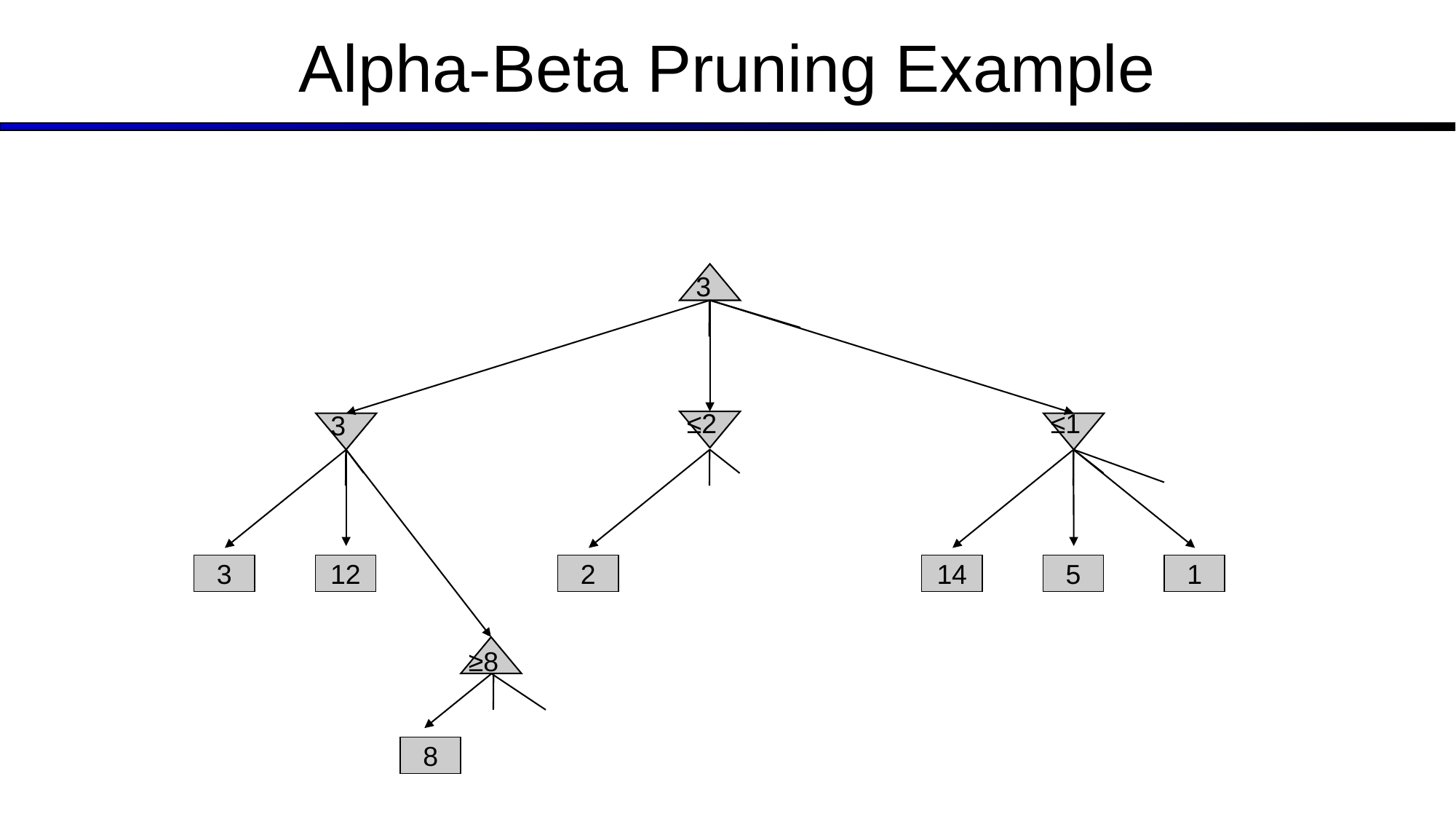

# Alpha-Beta Pruning Example

3

2

14
≤2
≤1
3
3
12

5
1
a is MAX’s best alternative here or above
b is MIN’s best alternative here or above
≥8
8